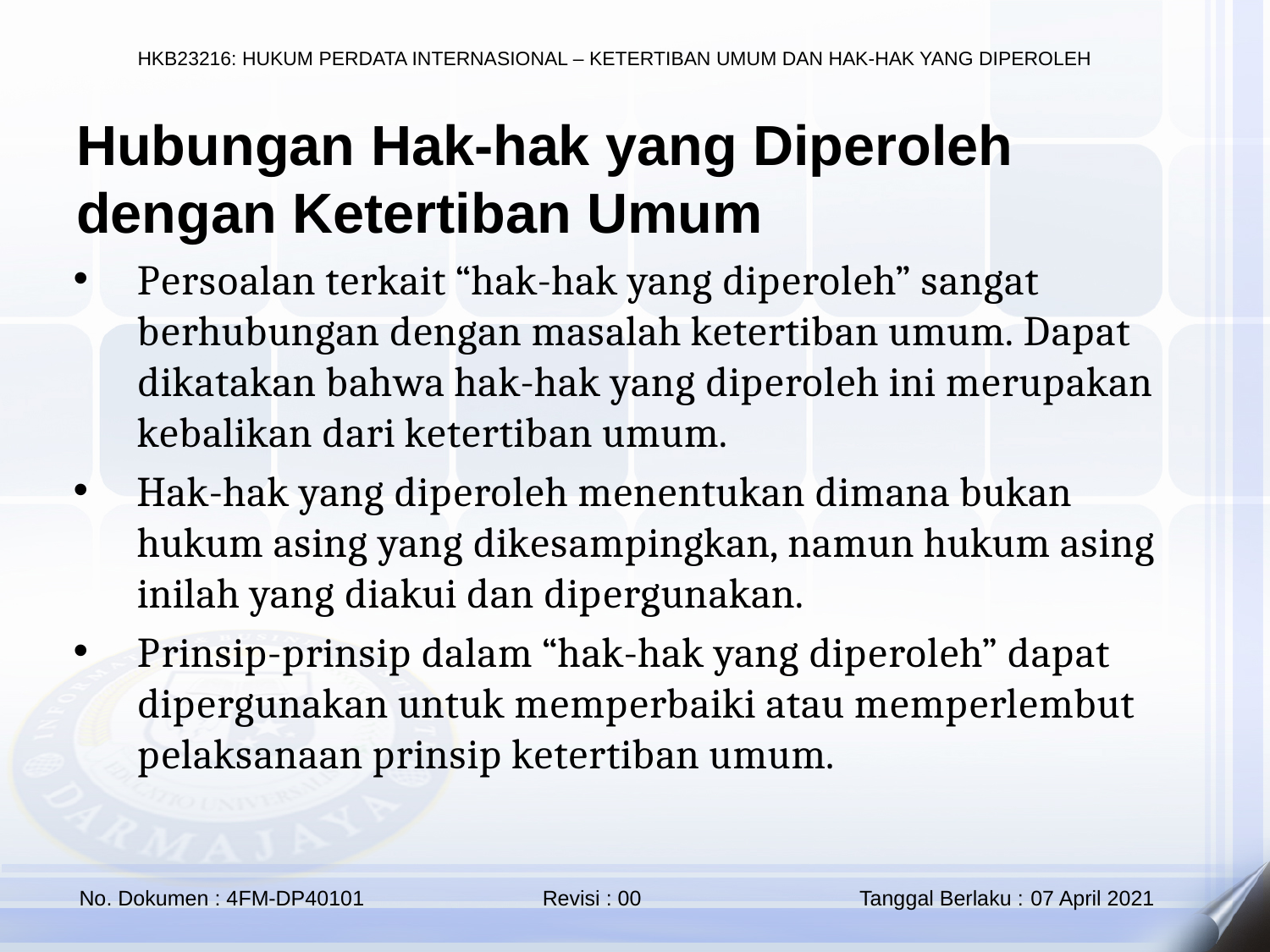

Hubungan Hak-hak yang Diperoleh dengan Ketertiban Umum
Persoalan terkait “hak-hak yang diperoleh” sangat berhubungan dengan masalah ketertiban umum. Dapat dikatakan bahwa hak-hak yang diperoleh ini merupakan kebalikan dari ketertiban umum.
Hak-hak yang diperoleh menentukan dimana bukan hukum asing yang dikesampingkan, namun hukum asing inilah yang diakui dan dipergunakan.
Prinsip-prinsip dalam “hak-hak yang diperoleh” dapat dipergunakan untuk memperbaiki atau memperlembut pelaksanaan prinsip ketertiban umum.